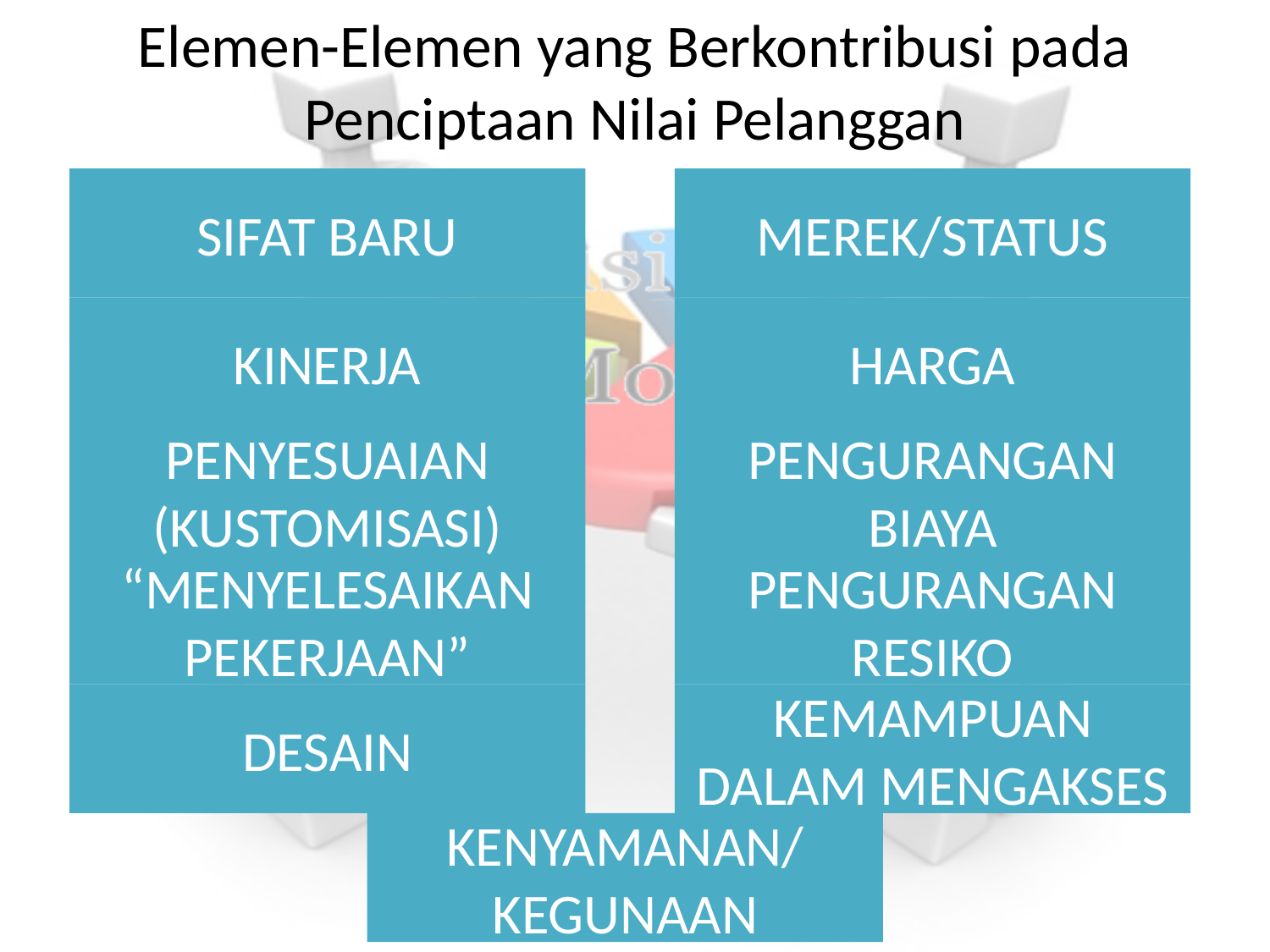

# Elemen-Elemen yang Berkontribusi pada Penciptaan Nilai Pelanggan
SIFAT BARU
MEREK/STATUS
KINERJA
HARGA
PENYESUAIAN (KUSTOMISASI)
PENGURANGAN BIAYA
“MENYELESAIKAN PEKERJAAN”
PENGURANGAN RESIKO
DESAIN
KEMAMPUAN DALAM MENGAKSES
KENYAMANAN/
KEGUNAAN